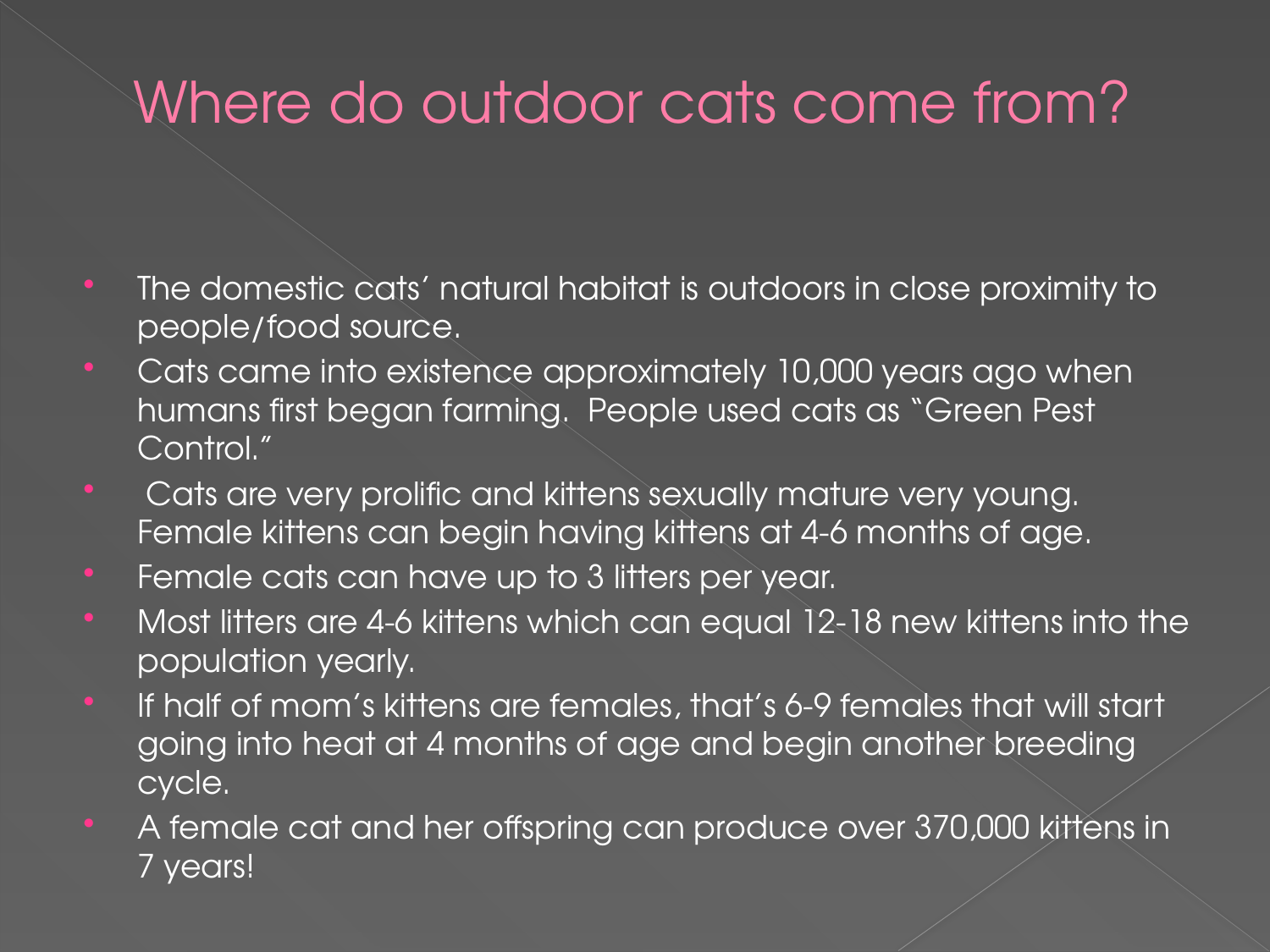

# Where do outdoor cats come from?
The domestic cats’ natural habitat is outdoors in close proximity to people/food source.
Cats came into existence approximately 10,000 years ago when humans first began farming.  People used cats as “Green Pest Control.”
 Cats are very prolific and kittens sexually mature very young. Female kittens can begin having kittens at 4-6 months of age.
Female cats can have up to 3 litters per year.
Most litters are 4-6 kittens which can equal 12-18 new kittens into the population yearly.
If half of mom’s kittens are females, that’s 6-9 females that will start going into heat at 4 months of age and begin another breeding cycle.
A female cat and her offspring can produce over 370,000 kittens in 7 years!